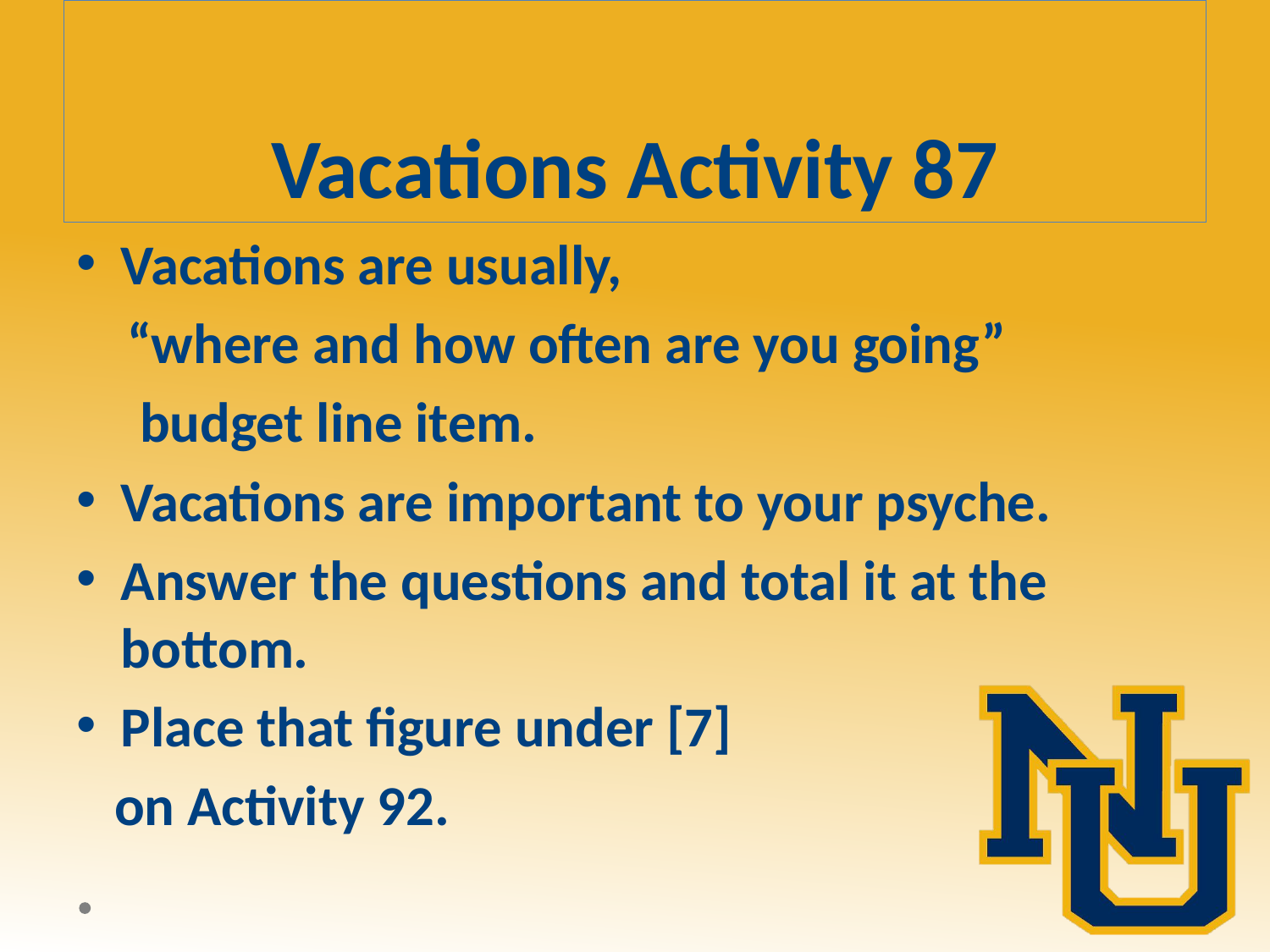

# Vacations Activity 87
Vacations are usually,
    “where and how often are you going”
     budget line item.
Vacations are important to your psyche.
Answer the questions and total it at the bottom.
Place that figure under [7]
   on Activity 92.